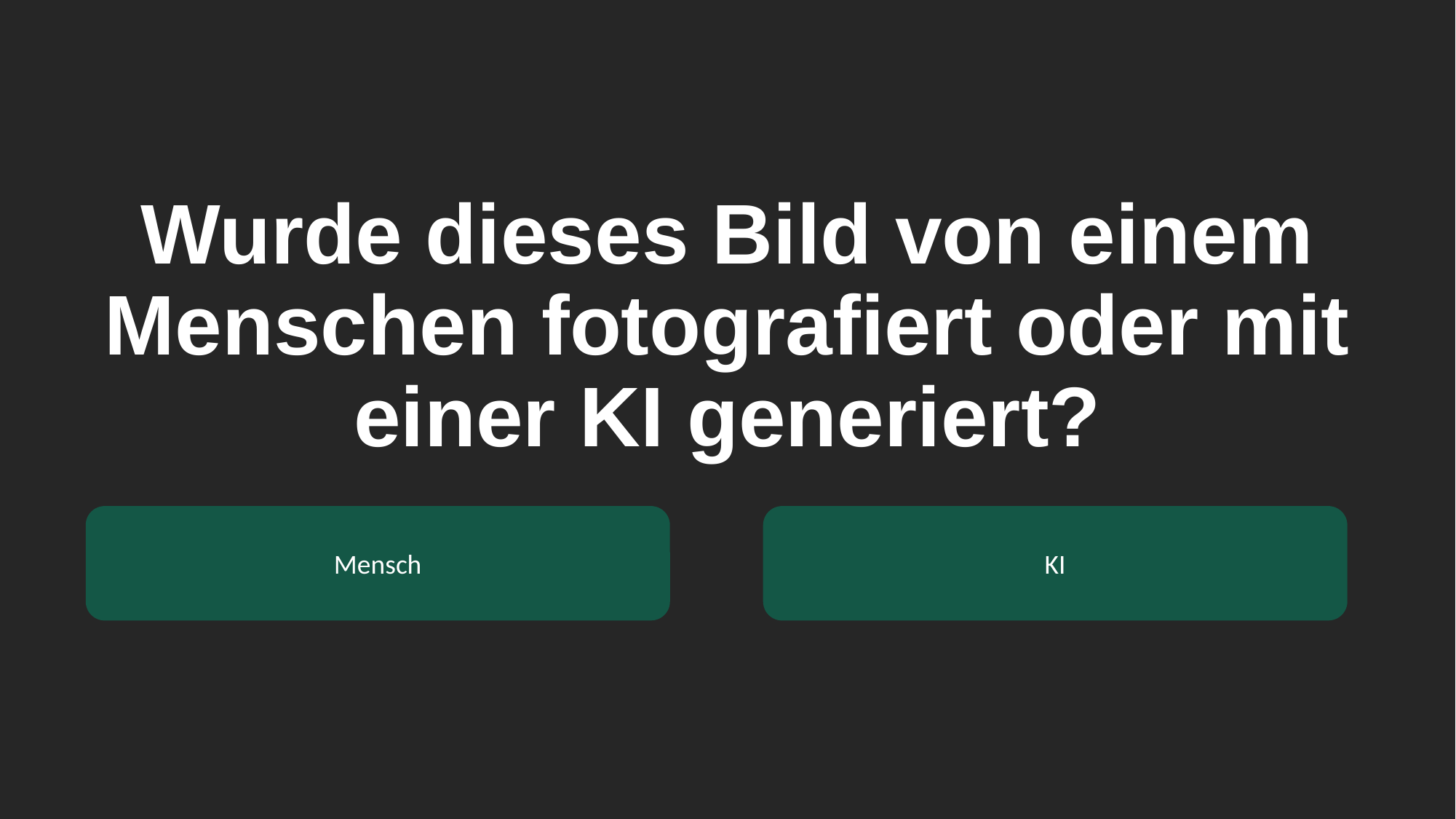

# Wurde dieses Bild von einem Menschen fotografiert oder mit einer KI generiert?
Mensch
KI